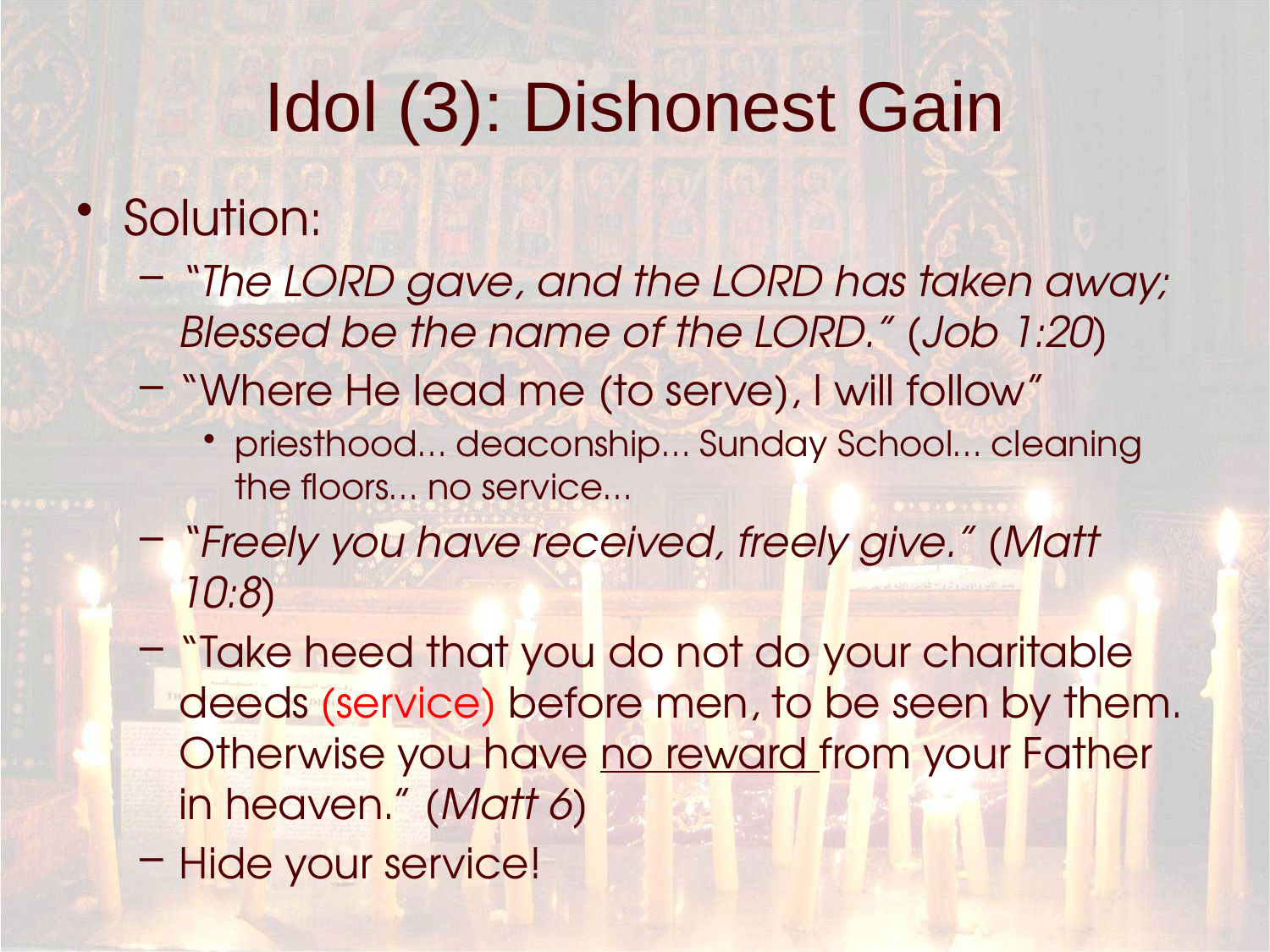

# Idol (3): Dishonest Gain
Solution:
“The Lord gave, and the Lord has taken away;
Blessed be the name of the Lord.” (Job 1:20)
“Where He lead me (to serve), I will follow”
priesthood… deaconship… Sunday School… cleaning the floors… no service…
“Freely you have received, freely give.” (Matt 10:8)
“Take heed that you do not do your charitable deeds (service) before men, to be seen by them. Otherwise you have no reward from your Father in heaven.” (Matt 6)
Hide your service!